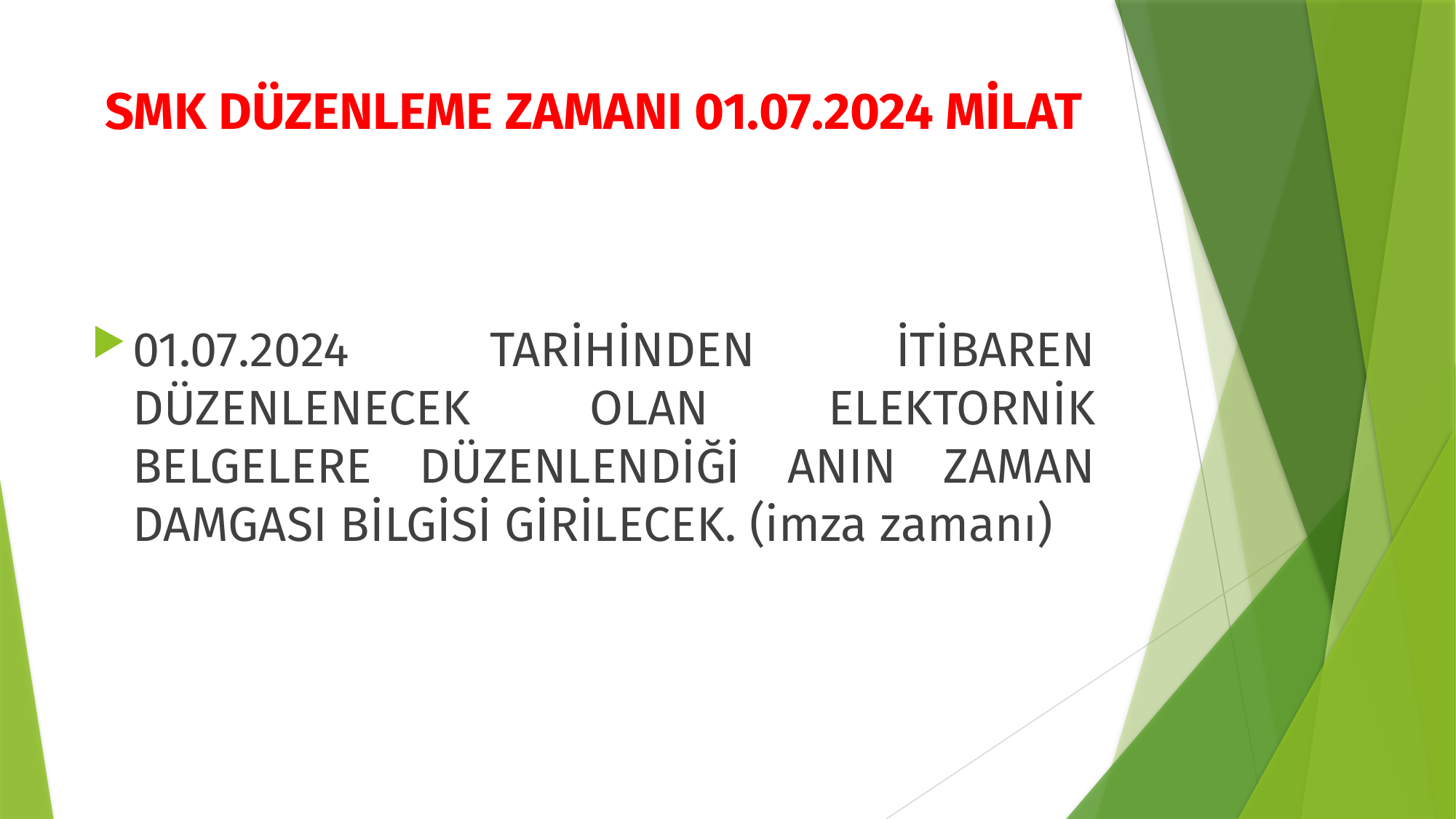

# SMK DÜZENLEME ZAMANI 01.07.2024 MİLAT
01.07.2024 TARİHİNDEN İTİBAREN DÜZENLENECEK OLAN ELEKTORNİK BELGELERE DÜZENLENDİĞİ ANIN ZAMAN DAMGASI BİLGİSİ GİRİLECEK. (imza zamanı)